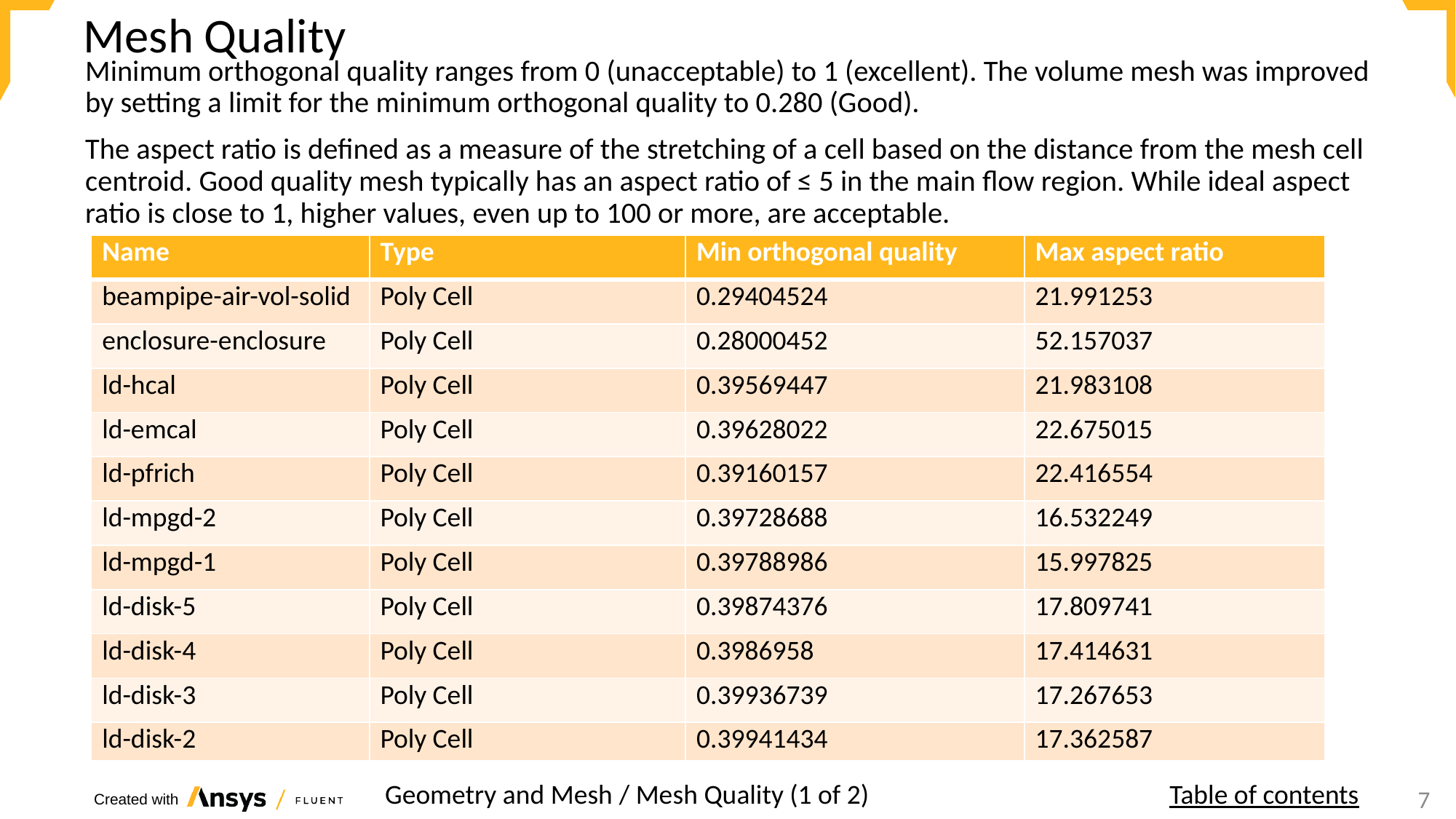

# Mesh Quality
Minimum orthogonal quality ranges from 0 (unacceptable) to 1 (excellent). The volume mesh was improved by setting a limit for the minimum orthogonal quality to 0.280 (Good).
The aspect ratio is defined as a measure of the stretching of a cell based on the distance from the mesh cell centroid. Good quality mesh typically has an aspect ratio of ≤ 5 in the main flow region. While ideal aspect ratio is close to 1, higher values, even up to 100 or more, are acceptable.

| Name | Type | Min orthogonal quality | Max aspect ratio |
| --- | --- | --- | --- |
| beampipe-air-vol-solid | Poly Cell | 0.29404524 | 21.991253 |
| enclosure-enclosure | Poly Cell | 0.28000452 | 52.157037 |
| ld-hcal | Poly Cell | 0.39569447 | 21.983108 |
| ld-emcal | Poly Cell | 0.39628022 | 22.675015 |
| ld-pfrich | Poly Cell | 0.39160157 | 22.416554 |
| ld-mpgd-2 | Poly Cell | 0.39728688 | 16.532249 |
| ld-mpgd-1 | Poly Cell | 0.39788986 | 15.997825 |
| ld-disk-5 | Poly Cell | 0.39874376 | 17.809741 |
| ld-disk-4 | Poly Cell | 0.3986958 | 17.414631 |
| ld-disk-3 | Poly Cell | 0.39936739 | 17.267653 |
| ld-disk-2 | Poly Cell | 0.39941434 | 17.362587 |
Geometry and Mesh / Mesh Quality (1 of 2)
Table of contents
7